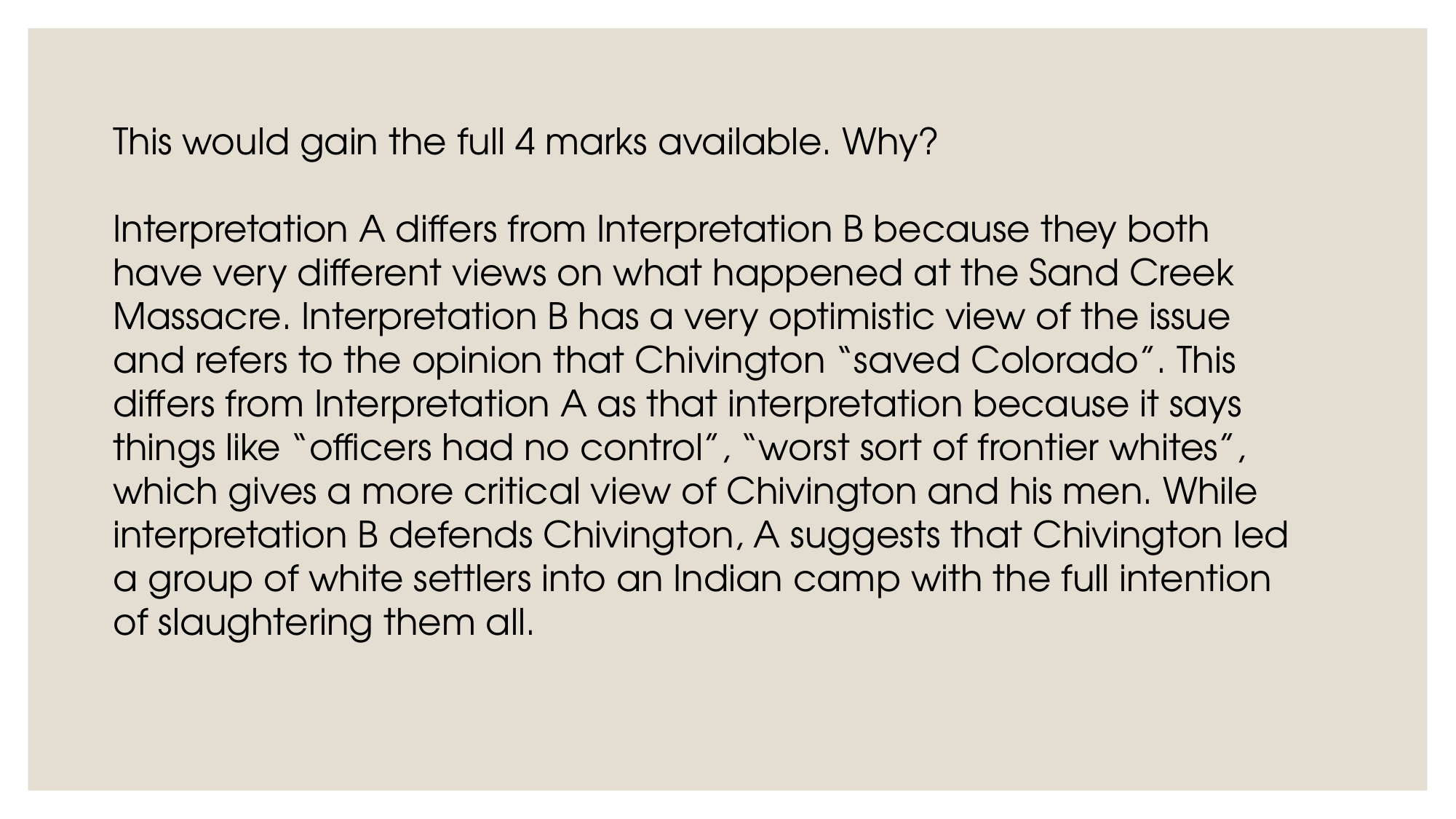

This would gain the full 4 marks available. Why?

Interpretation A differs from Interpretation B because they both have very different views on what happened at the Sand Creek Massacre. Interpretation B has a very optimistic view of the issue and refers to the opinion that Chivington “saved Colorado”. This differs from Interpretation A as that interpretation because it says things like “officers had no control”, “worst sort of frontier whites”, which gives a more critical view of Chivington and his men. While interpretation B defends Chivington, A suggests that Chivington led a group of white settlers into an Indian camp with the full intention of slaughtering them all.